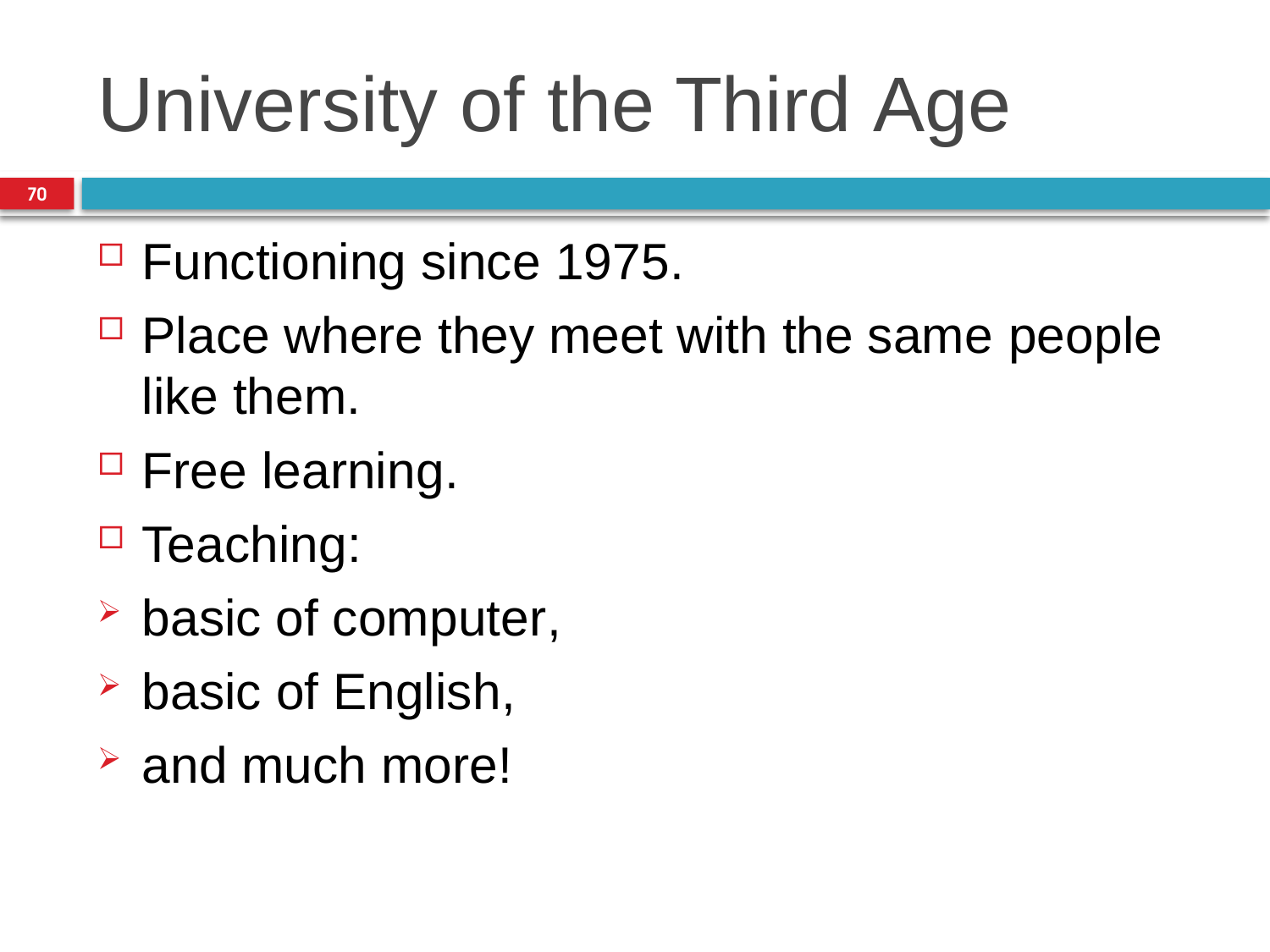

# University of the Third Age
70
Functioning since 1975.
Place where they meet with the same people like them.
Free learning.
Teaching:
basic of computer,
basic of English,
and much more!